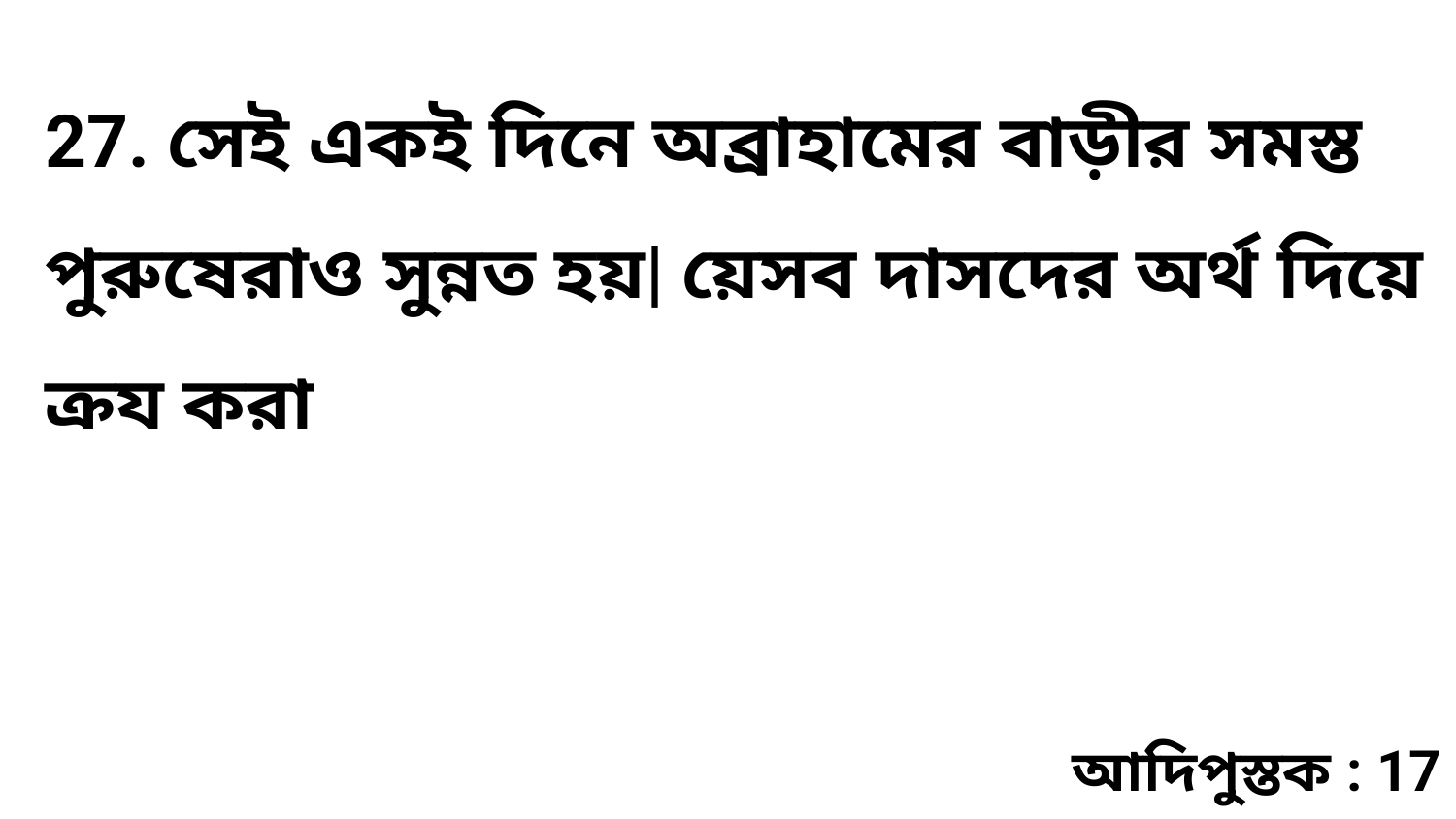

27. সেই একই দিনে অব্রাহামের বাড়ীর সমস্ত পুরুষেরাও সুন্নত হয়| য়েসব দাসদের অর্থ দিয়ে ক্রয করা
আদিপুস্তক : 17